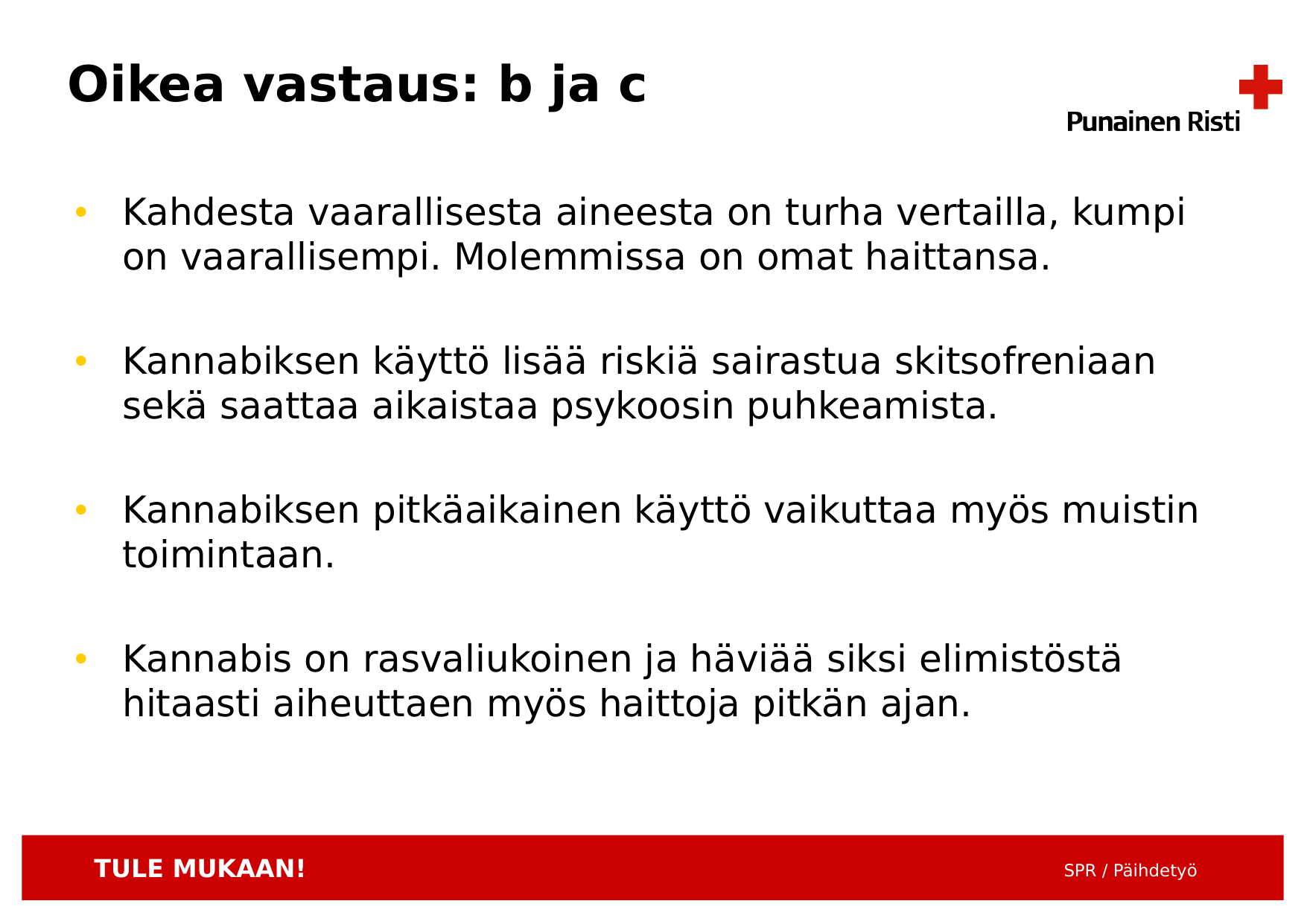

# Oikea vastaus: b ja c

Kahdesta vaarallisesta aineesta on turha vertailla, kumpi on vaarallisempi. Molemmissa on omat haittansa.

Kannabiksen käyttö lisää riskiä sairastua skitsofreniaan sekä saattaa aikaistaa psykoosin puhkeamista.

Kannabiksen pitkäaikainen käyttö vaikuttaa myös muistin toimintaan.

Kannabis on rasvaliukoinen ja häviää siksi elimistöstä hitaasti aiheuttaen myös haittoja pitkän ajan.